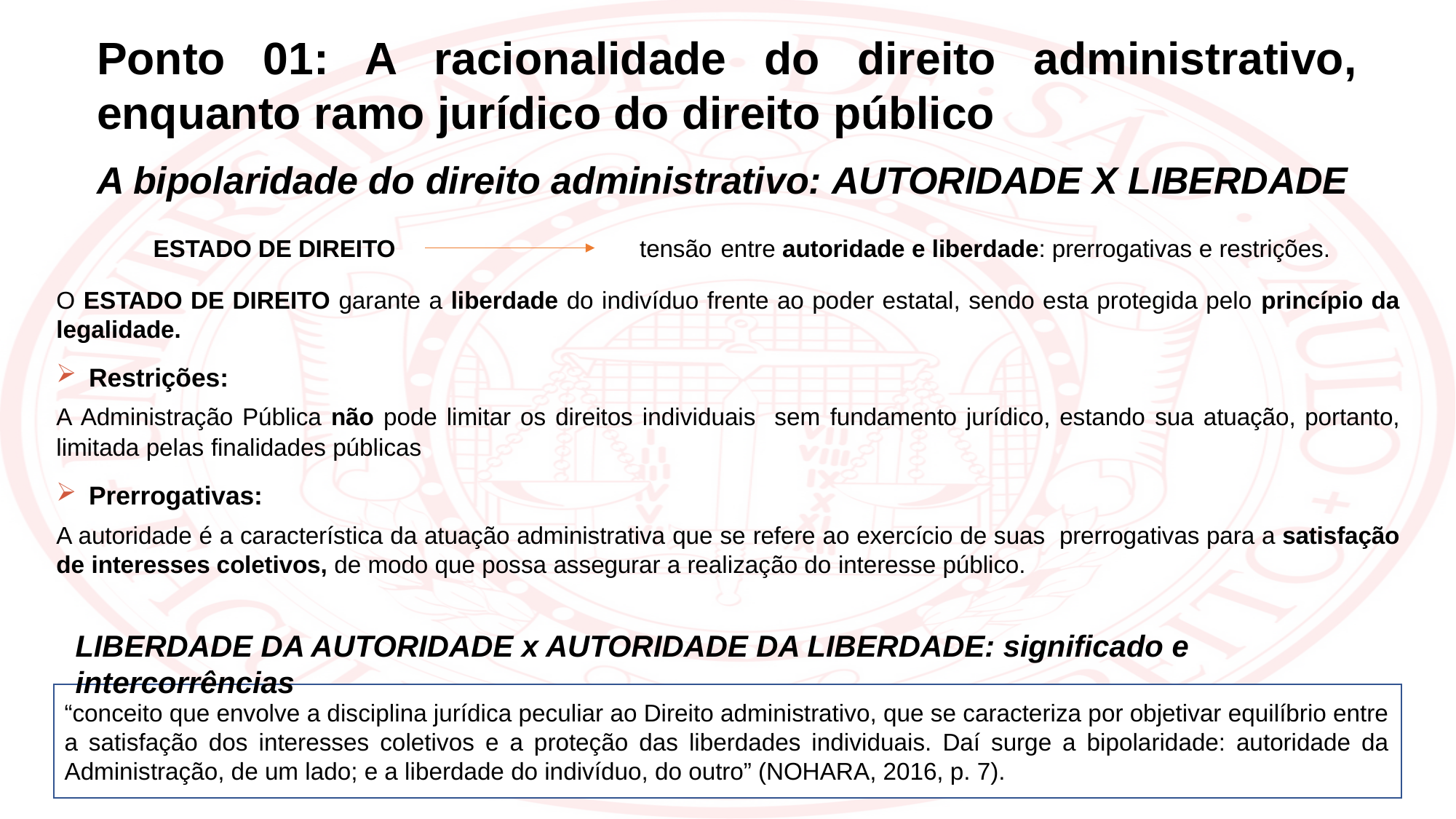

Ponto 01: A racionalidade do direito administrativo, enquanto ramo jurídico do direito público

A bipolaridade do direito administrativo: AUTORIDADE X LIBERDADE

ESTADO DE DIREITO
tensão entre autoridade e liberdade: prerrogativas e restrições.
O ESTADO DE DIREITO garante a liberdade do indivíduo frente ao poder estatal, sendo esta protegida pelo princípio da legalidade.

Restrições:

A Administração Pública não pode limitar os direitos individuais  sem fundamento jurídico, estando sua atuação, portanto, limitada pelas finalidades públicas

Prerrogativas:

A autoridade é a característica da atuação administrativa que se refere ao exercício de suas  prerrogativas para a satisfação de interesses coletivos, de modo que possa assegurar a realização do interesse público.
LIBERDADE DA AUTORIDADE x AUTORIDADE DA LIBERDADE: significado e intercorrências
“conceito que envolve a disciplina jurídica peculiar ao Direito administrativo, que se caracteriza por objetivar equilíbrio entre a satisfação dos interesses coletivos e a proteção das liberdades individuais. Daí surge a bipolaridade: autoridade da Administração, de um lado; e a liberdade do indivíduo, do outro” (NOHARA, 2016, p. 7).